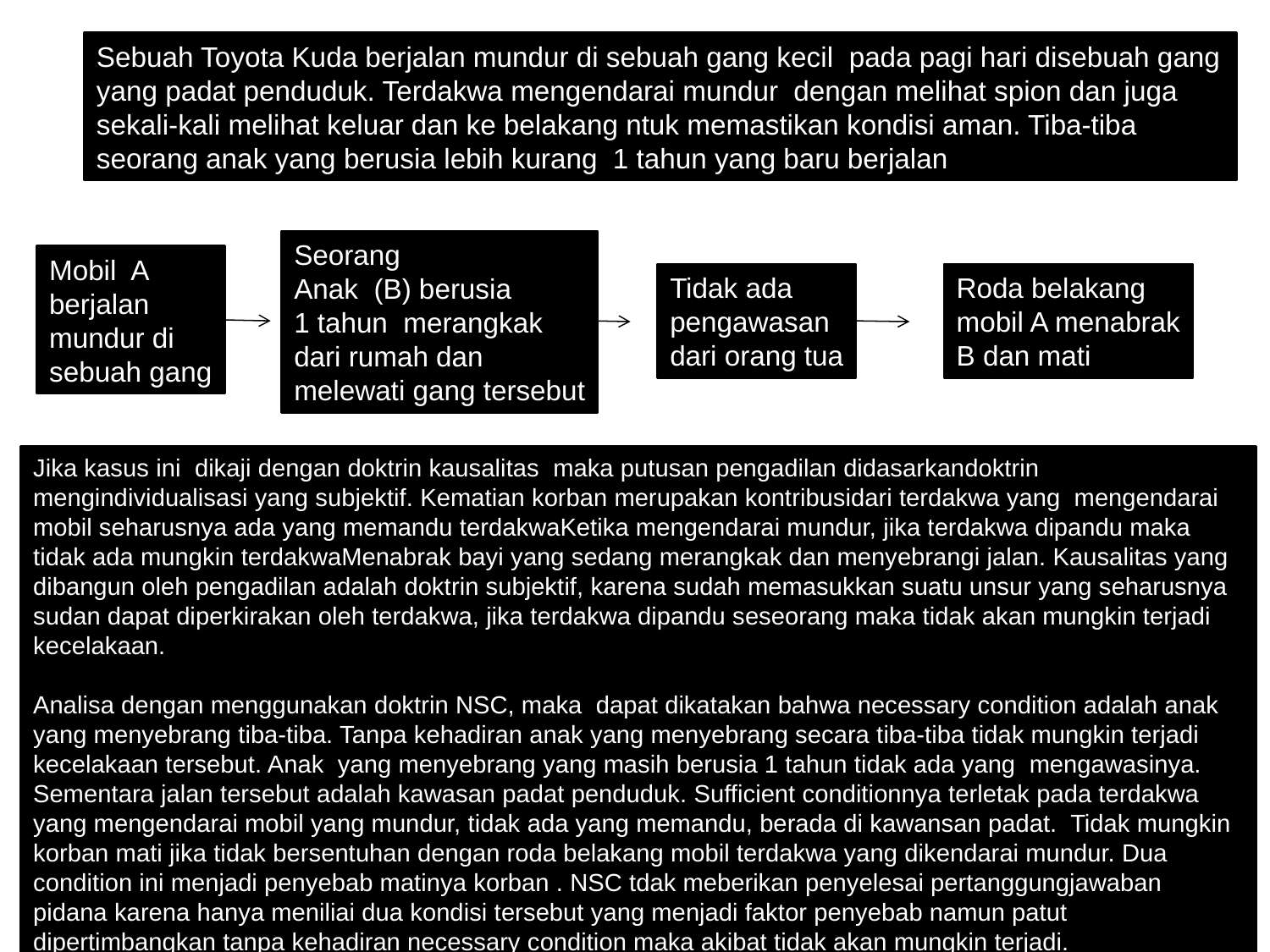

Sebuah Toyota Kuda berjalan mundur di sebuah gang kecil  pada pagi hari disebuah gang yang padat penduduk. Terdakwa mengendarai mundur  dengan melihat spion dan juga sekali-kali melihat keluar dan ke belakang ntuk memastikan kondisi aman. Tiba-tiba seorang anak yang berusia lebih kurang  1 tahun yang baru berjalan
Seorang
Anak  (B) berusia
1 tahun  merangkak
dari rumah dan
melewati gang tersebut
Mobil  A
berjalan
mundur di
sebuah gang
Tidak ada
pengawasan
dari orang tua
Roda belakang
mobil A menabrak
B dan mati
Jika kasus ini  dikaji dengan doktrin kausalitas  maka putusan pengadilan didasarkandoktrin mengindividualisasi yang subjektif. Kematian korban merupakan kontribusidari terdakwa yang  mengendarai mobil seharusnya ada yang memandu terdakwaKetika mengendarai mundur, jika terdakwa dipandu maka tidak ada mungkin terdakwaMenabrak bayi yang sedang merangkak dan menyebrangi jalan. Kausalitas yang dibangun oleh pengadilan adalah doktrin subjektif, karena sudah memasukkan suatu unsur yang seharusnya  sudan dapat diperkirakan oleh terdakwa, jika terdakwa dipandu seseorang maka tidak akan mungkin terjadi kecelakaan.

Analisa dengan menggunakan doktrin NSC, maka  dapat dikatakan bahwa necessary condition adalah anak yang menyebrang tiba-tiba. Tanpa kehadiran anak yang menyebrang secara tiba-tiba tidak mungkin terjadi kecelakaan tersebut. Anak  yang menyebrang yang masih berusia 1 tahun tidak ada yang  mengawasinya. Sementara jalan tersebut adalah kawasan padat penduduk. Sufficient conditionnya terletak pada terdakwa yang mengendarai mobil yang mundur, tidak ada yang memandu, berada di kawansan padat.  Tidak mungkin korban mati jika tidak bersentuhan dengan roda belakang mobil terdakwa yang dikendarai mundur. Dua condition ini menjadi penyebab matinya korban . NSC tdak meberikan penyelesai pertanggungjawaban pidana karena hanya meniliai dua kondisi tersebut yang menjadi faktor penyebab namun patut dipertimbangkan tanpa kehadiran necessary condition maka akibat tidak akan mungkin terjadi.